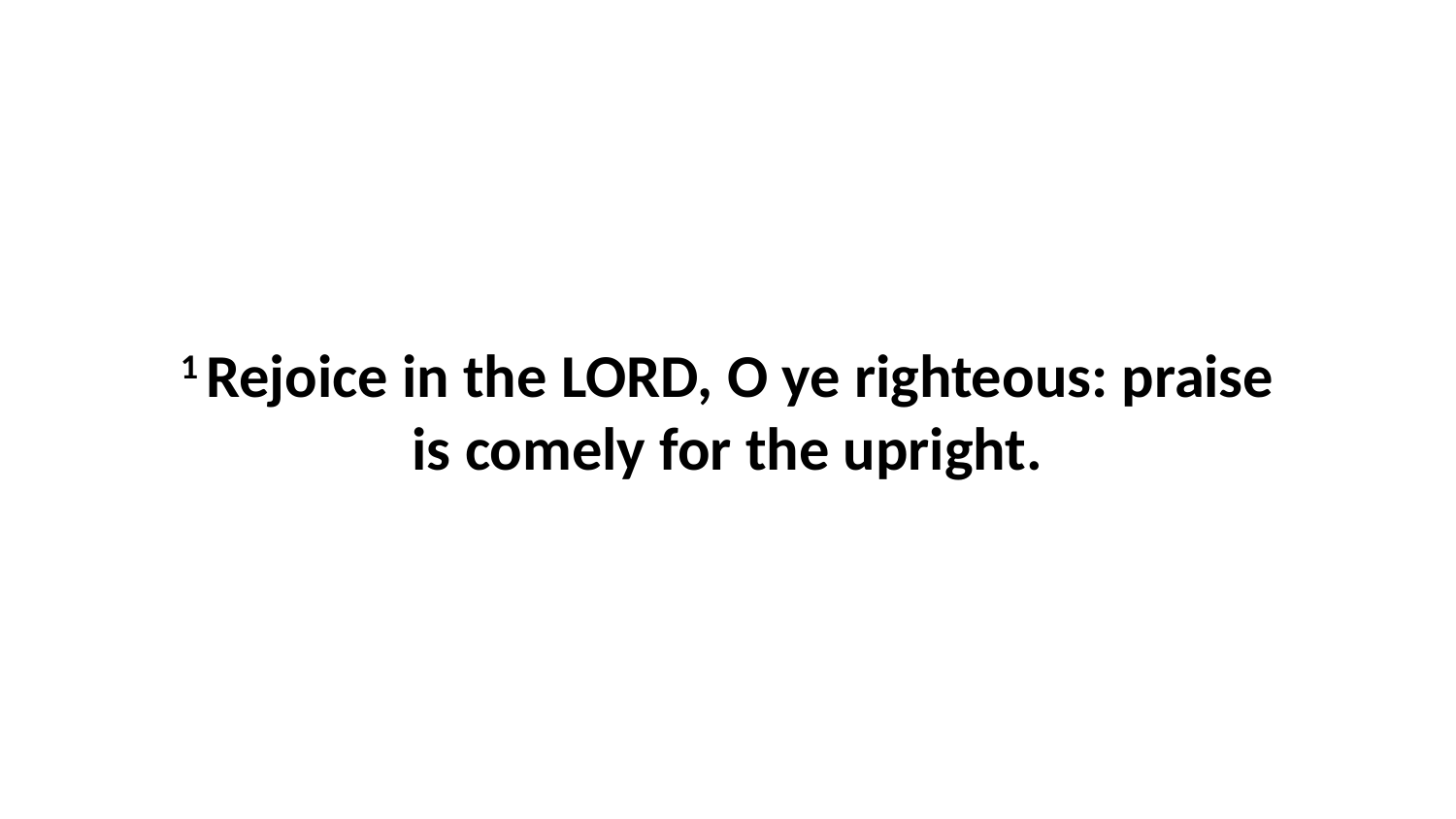

1 Rejoice in the LORD, O ye righteous: praise is comely for the upright.